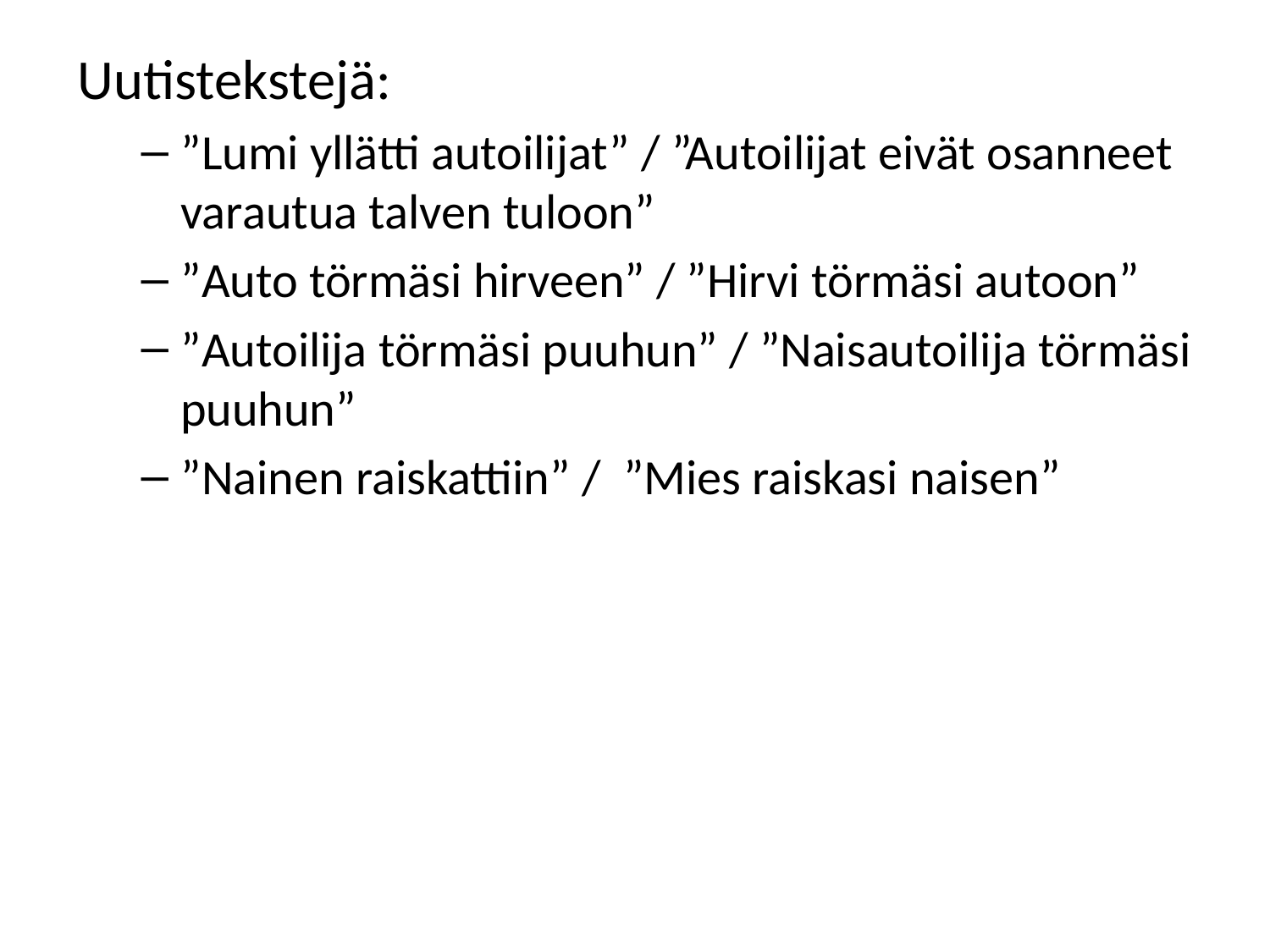

Uutistekstejä:
”Lumi yllätti autoilijat” / ”Autoilijat eivät osanneet varautua talven tuloon”
”Auto törmäsi hirveen” / ”Hirvi törmäsi autoon”
”Autoilija törmäsi puuhun” / ”Naisautoilija törmäsi puuhun”
”Nainen raiskattiin” /  ”Mies raiskasi naisen”

#